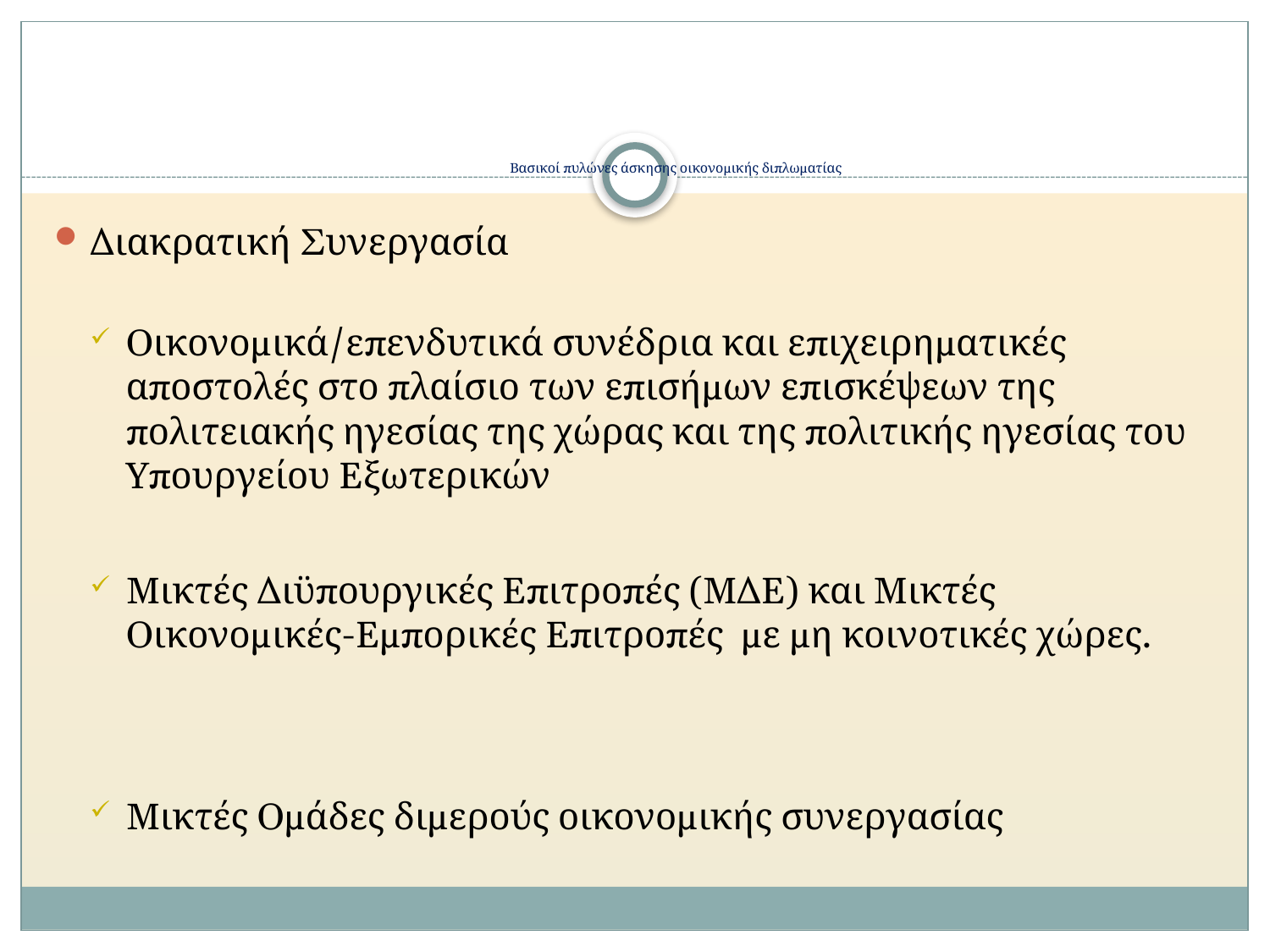

# Βασικοί πυλώνες άσκησης οικονομικής διπλωματίας
Διακρατική Συνεργασία

Οικονομικά/επενδυτικά συνέδρια και επιχειρηματικές αποστολές στο πλαίσιο των επισήμων επισκέψεων της πολιτειακής ηγεσίας της χώρας και της πολιτικής ηγεσίας του Υπουργείου Εξωτερικών

Μικτές Διϋπουργικές Επιτροπές (ΜΔΕ) και Μικτές Οικονομικές-Εμπορικές Επιτροπές  με μη κοινοτικές χώρες.

Μικτές Ομάδες διμερούς οικονομικής συνεργασίας